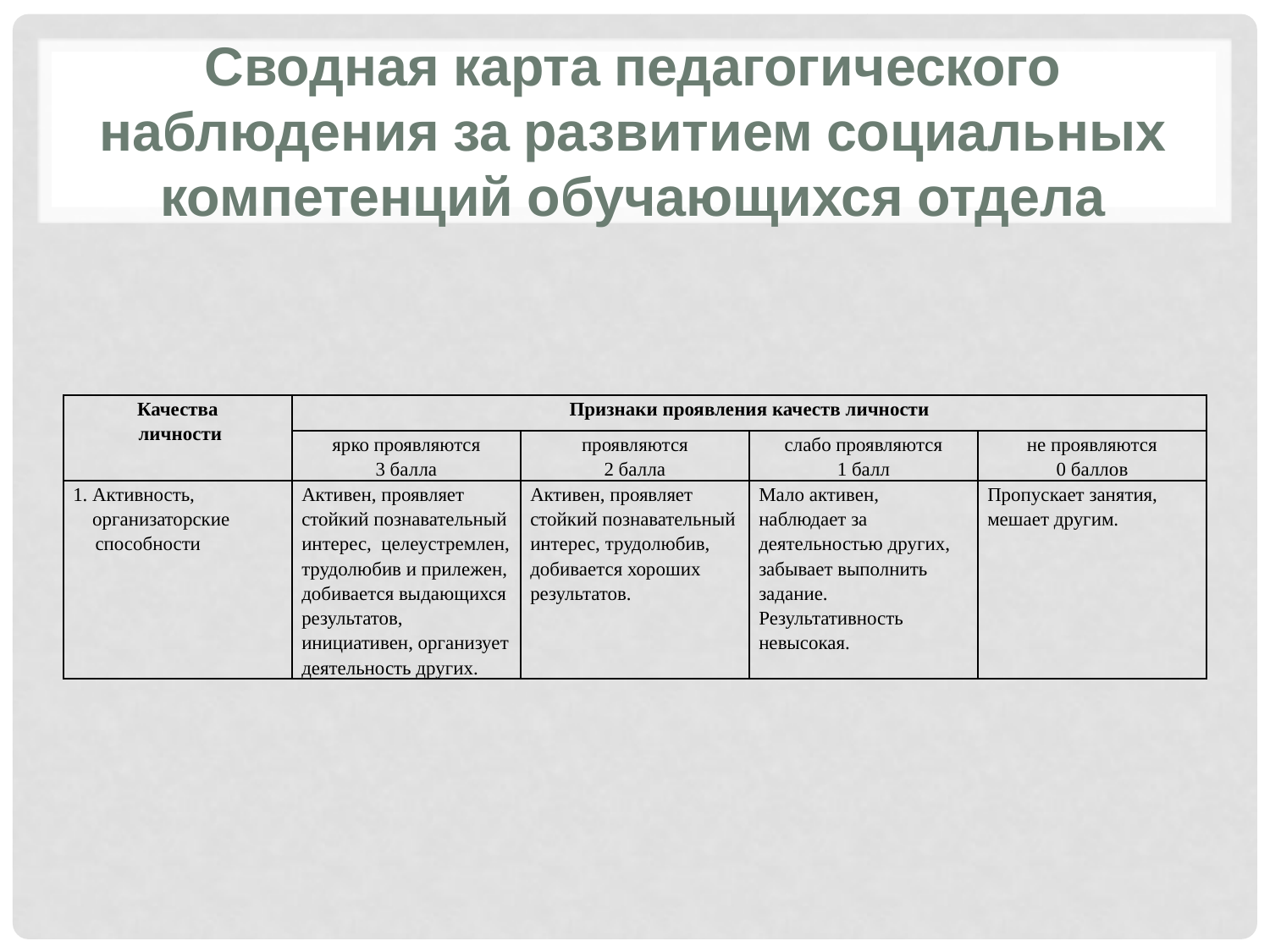

# Сводная карта педагогического наблюдения за развитием социальных компетенций обучающихся отдела
| Качества личности | Признаки проявления качеств личности |  |  |  |
| --- | --- | --- | --- | --- |
|  | ярко проявляются 3 балла | проявляются 2 балла | слабо проявляются 1 балл | не проявляются 0 баллов |
| 1. Активность, организаторские способности | Активен, проявляет стойкий познавательный интерес, целеустремлен, трудолюбив и прилежен, добивается выдающихся результатов, инициативен, организует деятельность других. | Активен, проявляет стойкий познавательный интерес, трудолюбив, добивается хороших результатов. | Мало активен, наблюдает за деятельностью других, забывает выполнить задание. Результативность невысокая. | Пропускает занятия, мешает другим. |